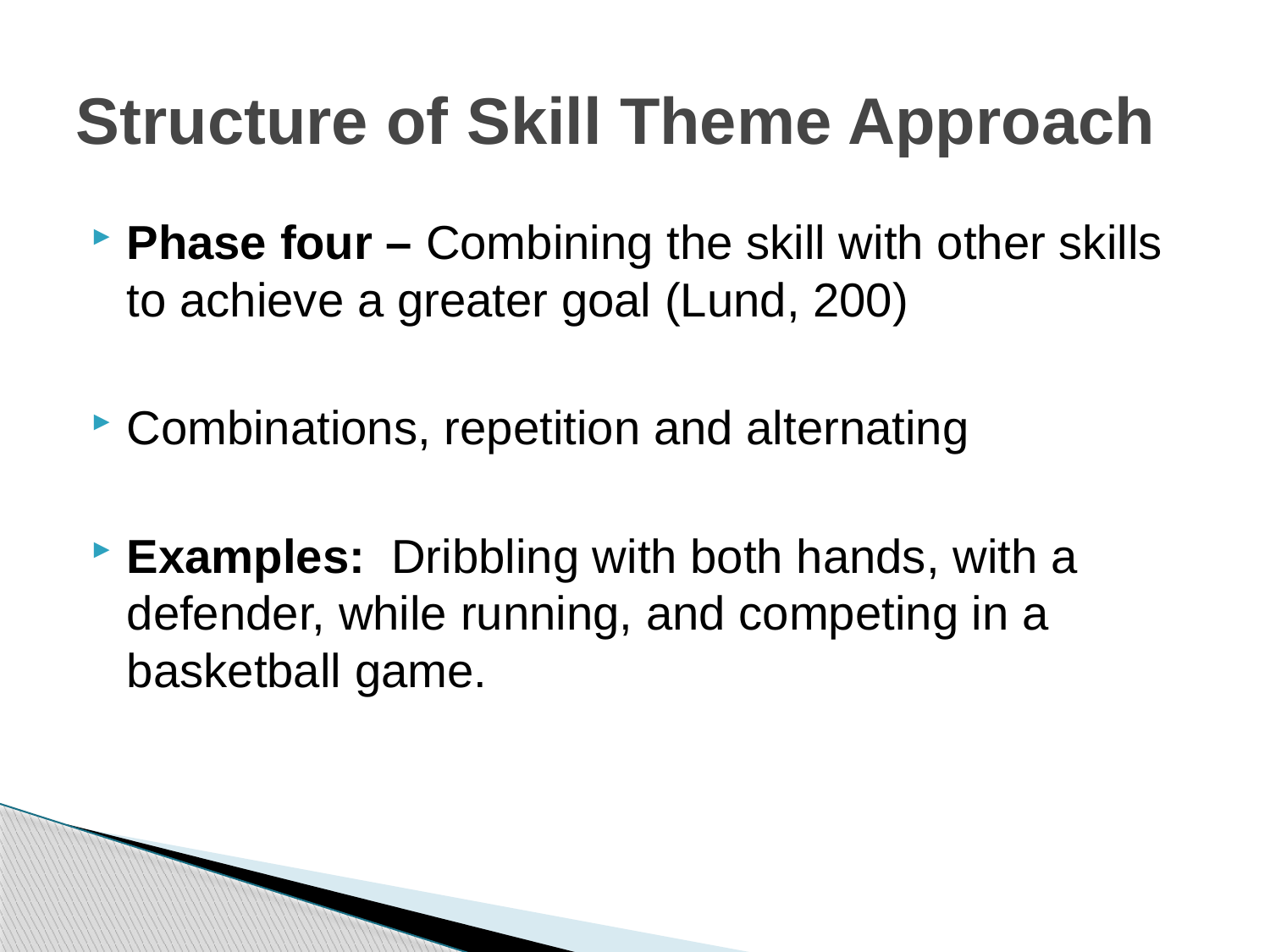

# Structure of Skill Theme Approach
Phase four – Combining the skill with other skills to achieve a greater goal (Lund, 200)

Combinations, repetition and alternating

Examples:  Dribbling with both hands, with a defender, while running, and competing in a basketball game.